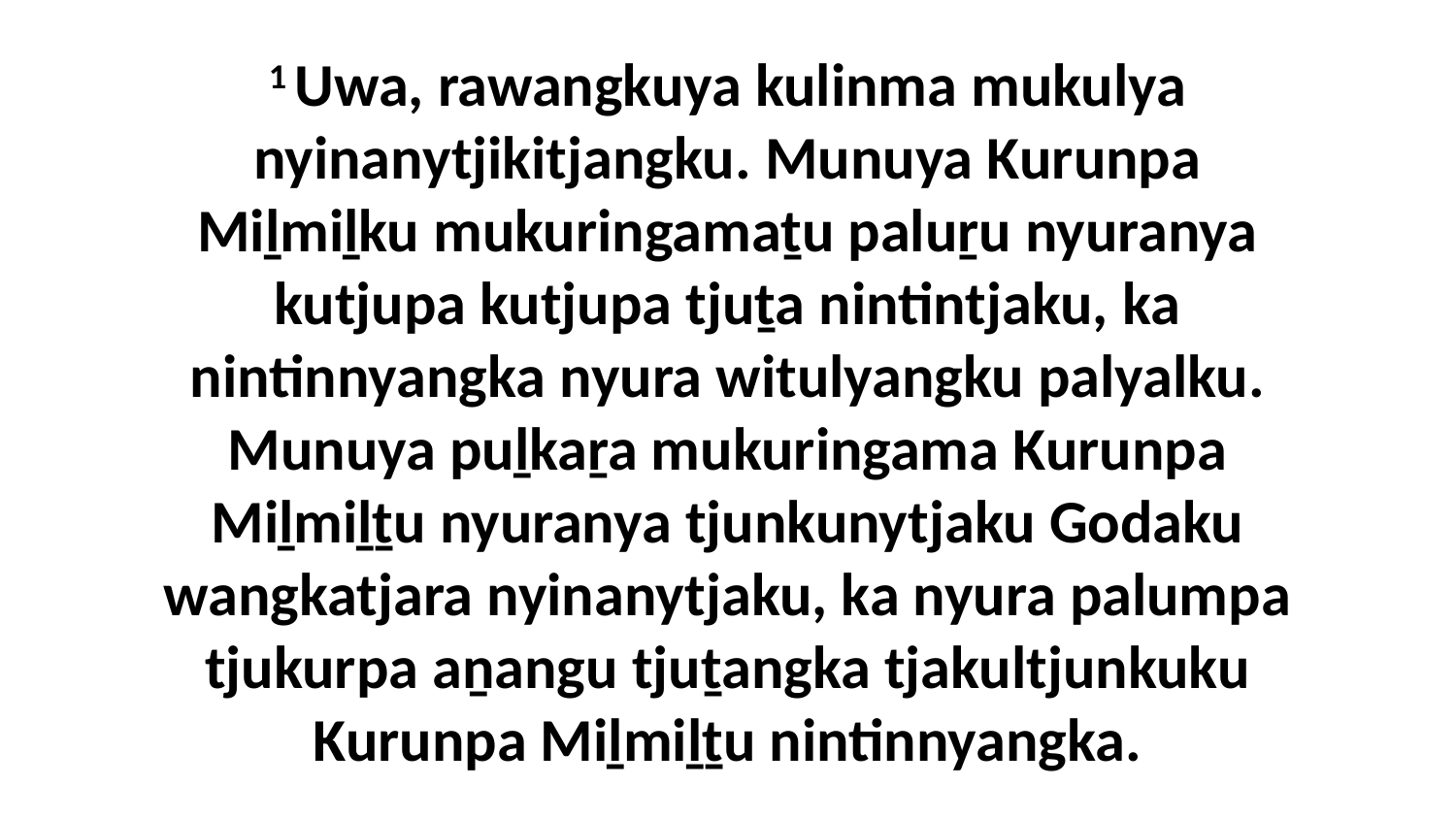

1 Uwa, rawangkuya kulinma mukulya nyinanytjikitjangku. Munuya Kurunpa Miḻmiḻku mukuringamaṯu paluṟu nyuranya kutjupa kutjupa tjuṯa nintintjaku, ka nintinnyangka nyura witulyangku palyalku. Munuya puḻkaṟa mukuringama Kurunpa Miḻmiḻṯu nyuranya tjunkunytjaku Godaku wangkatjara nyinanytjaku, ka nyura palumpa tjukurpa aṉangu tjuṯangka tjakultjunkuku Kurunpa Miḻmiḻṯu nintinnyangka.